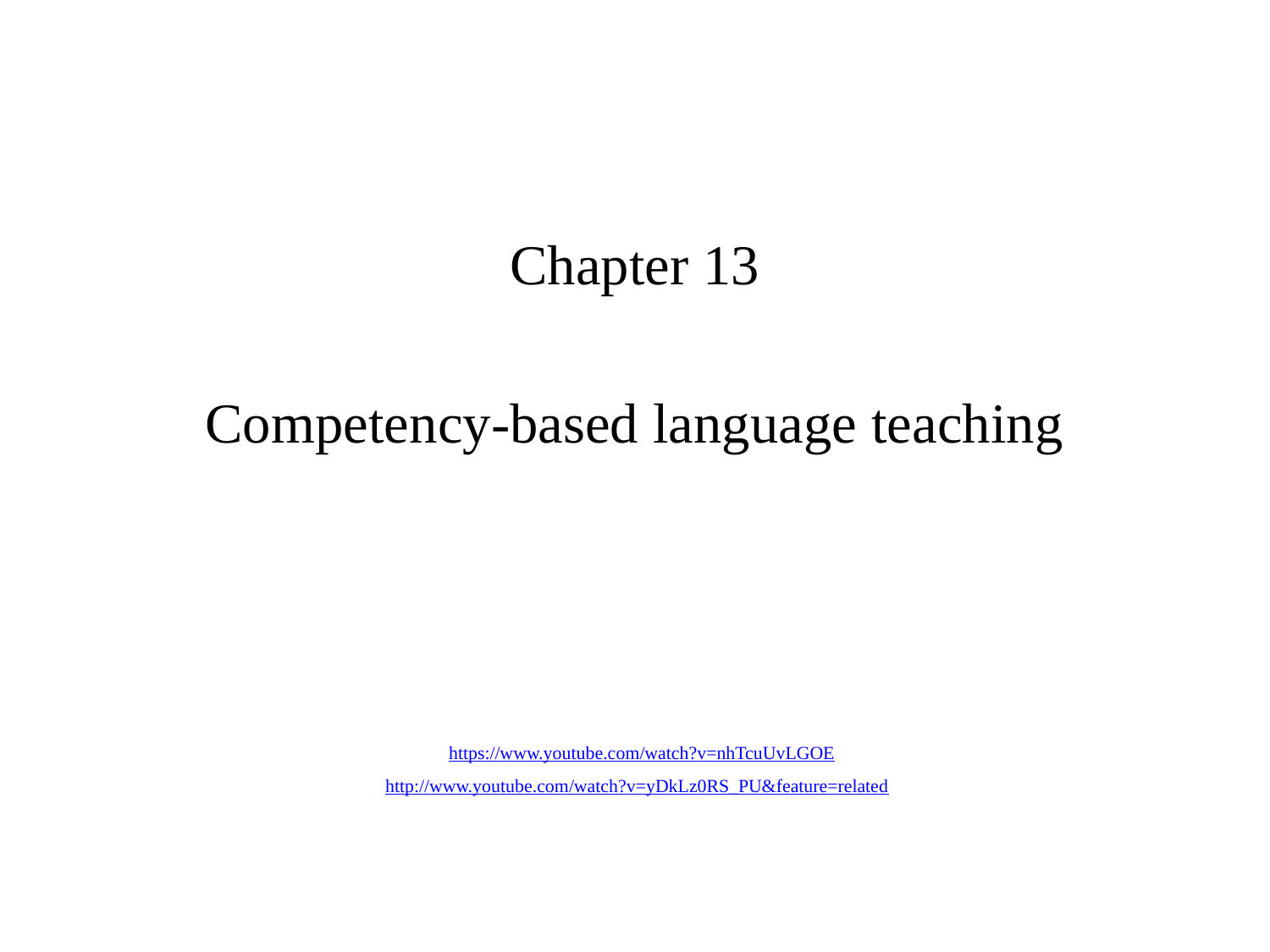

#
Chapter 13

Competency-based language teaching

 https://www.youtube.com/watch?v=nhTcuUvLGOE
 http://www.youtube.com/watch?v=yDkLz0RS_PU&feature=related